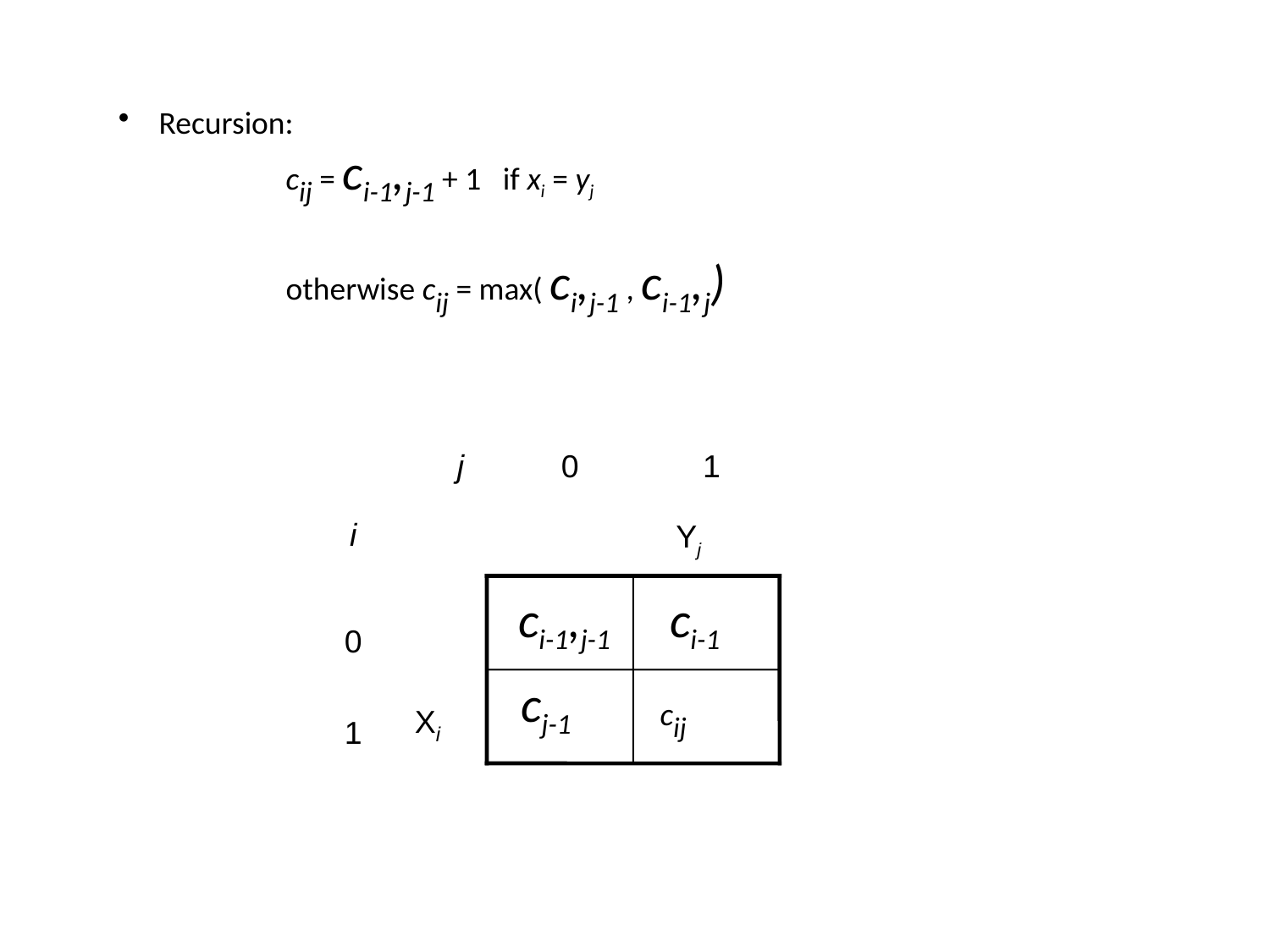

Recursion:
		cij = ci-1,j-1 + 1   if xi = yj

		otherwise cij = max( ci,j-1 , ci-1,j)
j           0              1
i
0
1
  Yj

ci-1,j-1
  ci-1
 cj-1

  cij
Xi